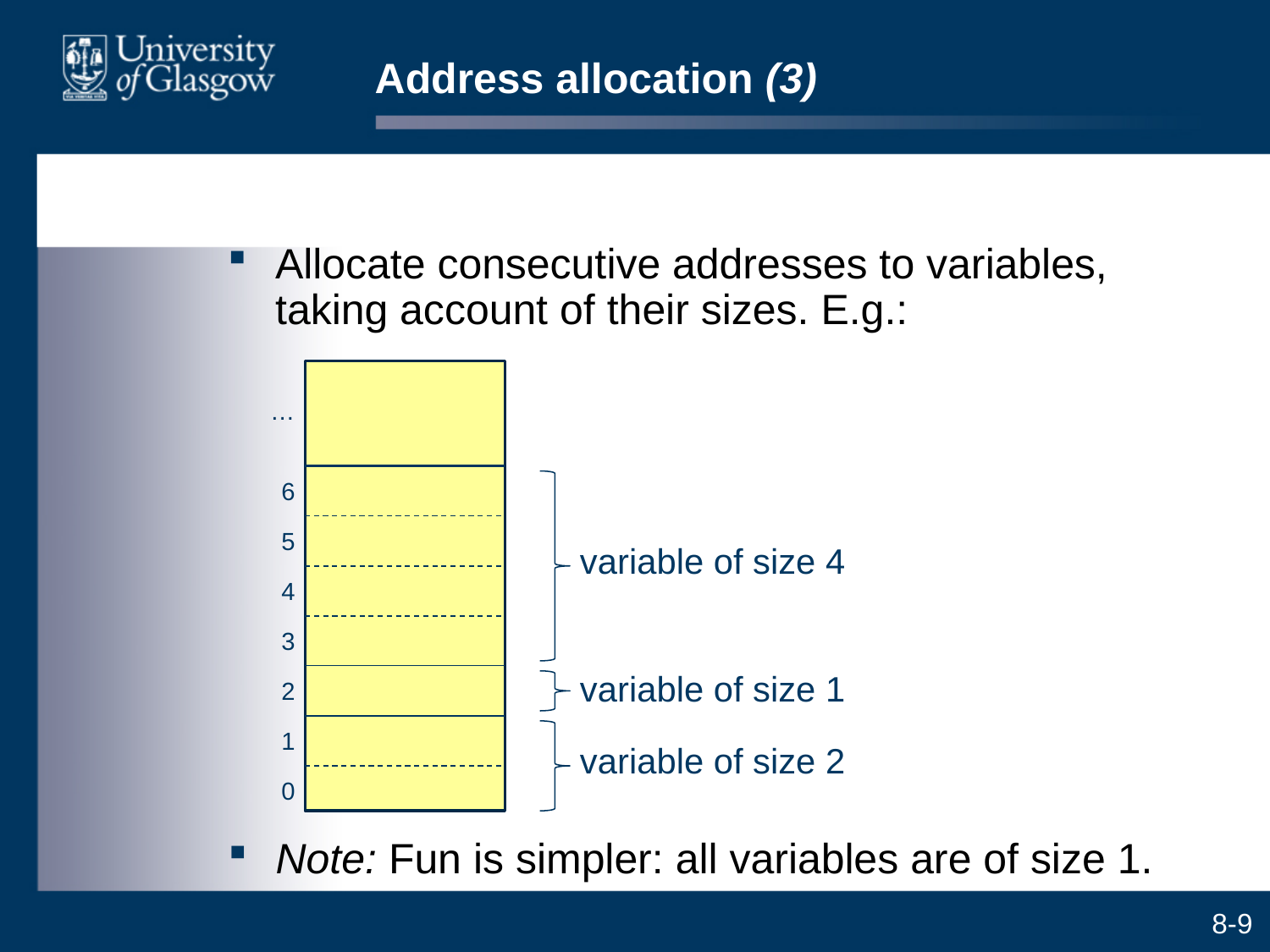

# Address allocation (3)
Allocate consecutive addresses to variables, taking account of their sizes. E.g.:

…
6
5
4
3
2
1
0

variable of size 4

variable of size 1

variable of size 2
Note: Fun is simpler: all variables are of size 1.